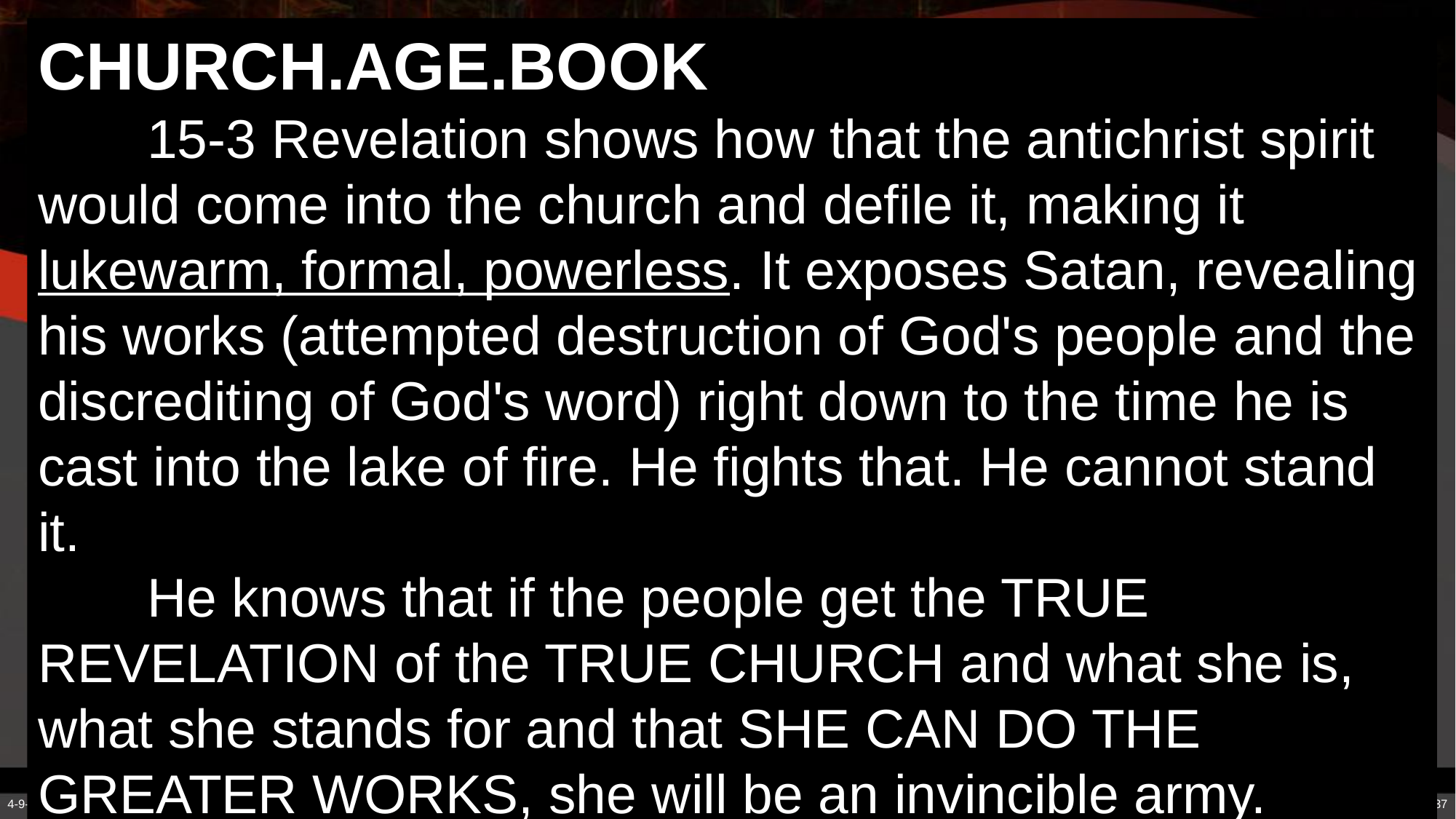

CHURCH.AGE.BOOK
	15-3 Revelation shows how that the antichrist spirit would come into the church and defile it, making it lukewarm, formal, powerless. It exposes Satan, revealing his works (attempted destruction of God's people and the discrediting of God's word) right down to the time he is cast into the lake of fire. He fights that. He cannot stand it.
	He knows that if the people get the TRUE REVELATION of the TRUE CHURCH and what she is, what she stands for and that SHE CAN DO THE GREATER WORKS, she will be an invincible army.
4-9-2025
How Will I Know?
37